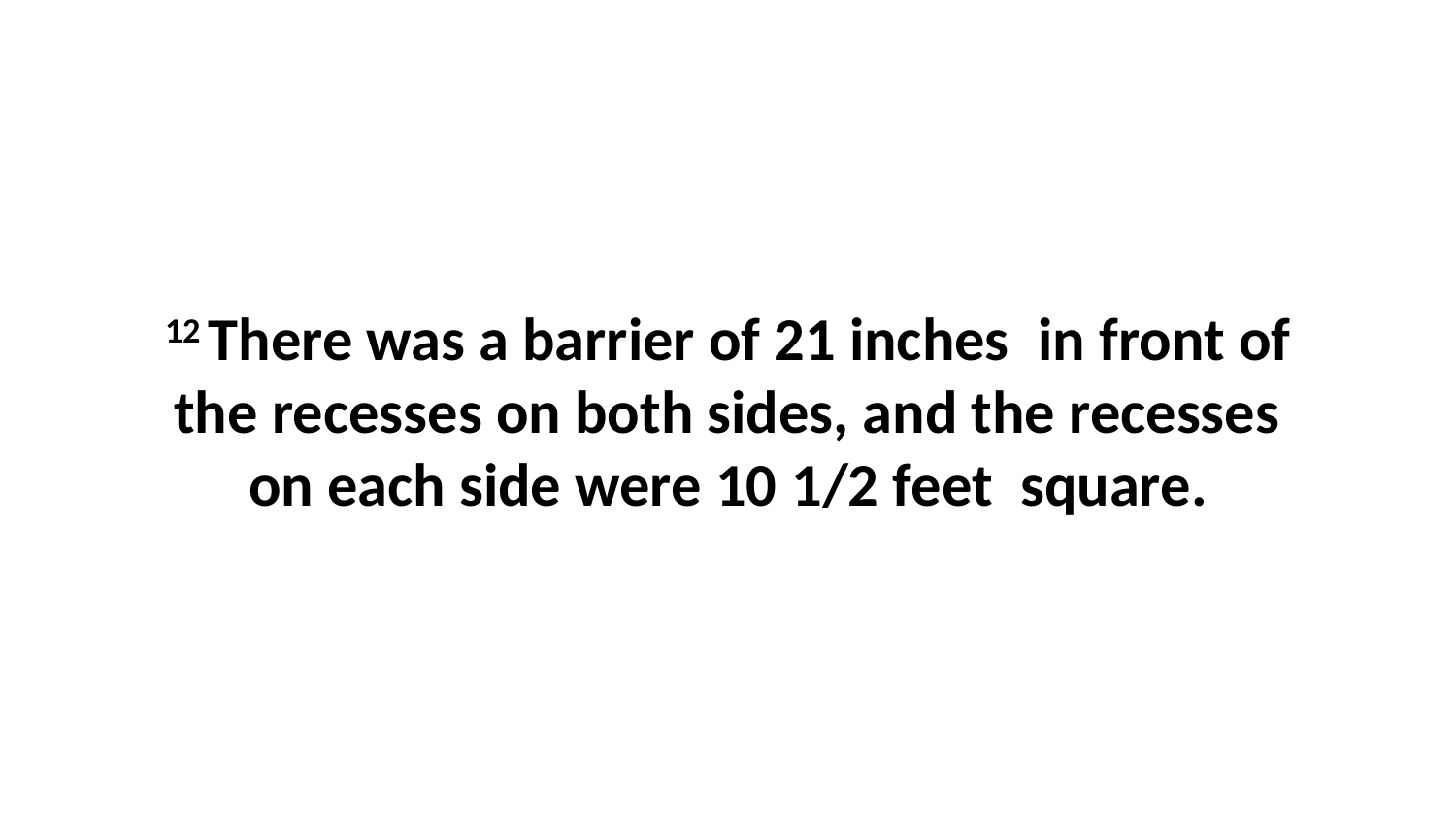

12 There was a barrier of 21 inches  in front of the recesses on both sides, and the recesses on each side were 10 1/2 feet  square.